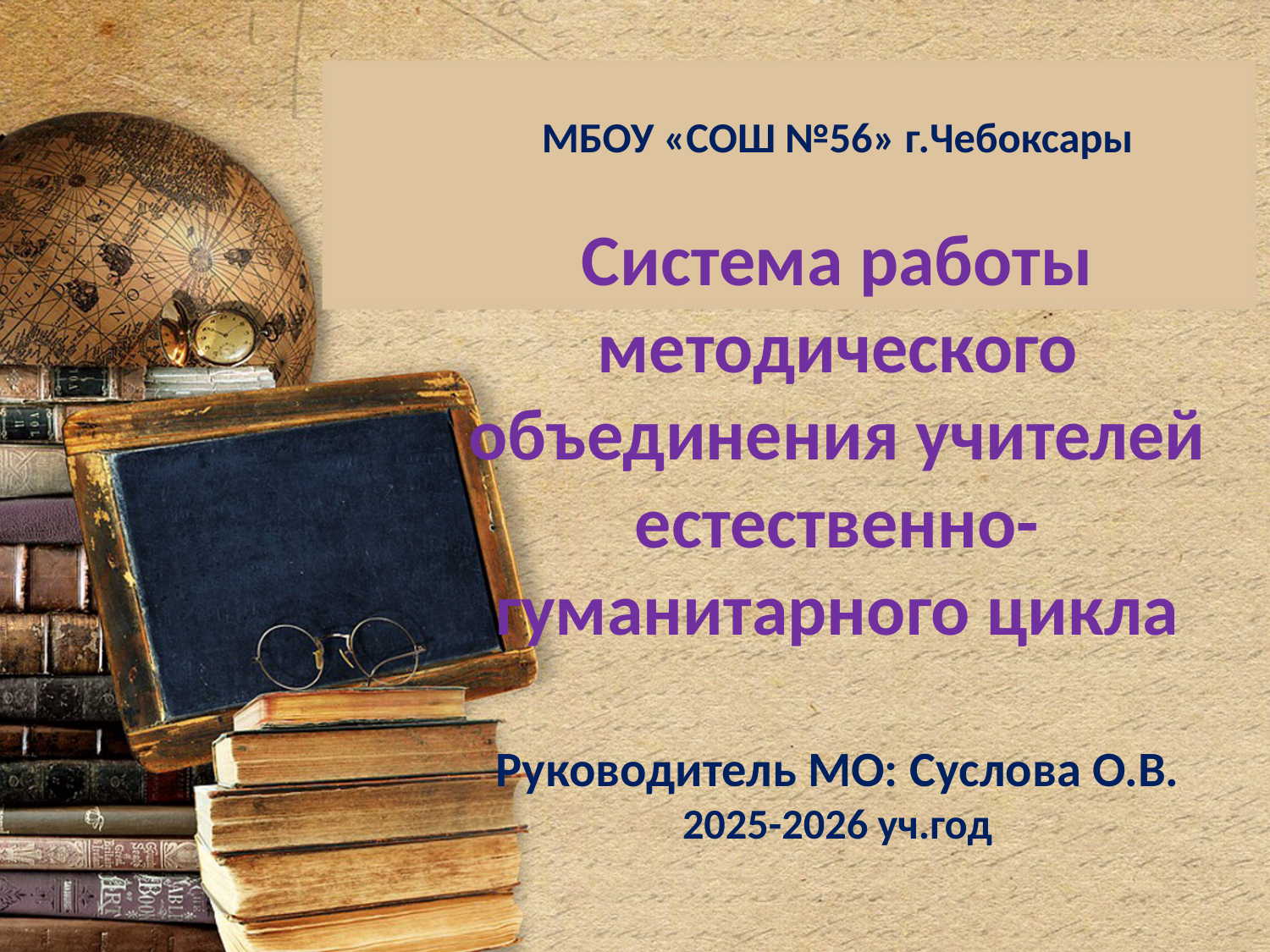

# МБОУ «СОШ №56» г.Чебоксары Система работы методического объединения учителей естественно-гуманитарного цикла Руководитель МО: Суслова О.В. 2025-2026 уч.год